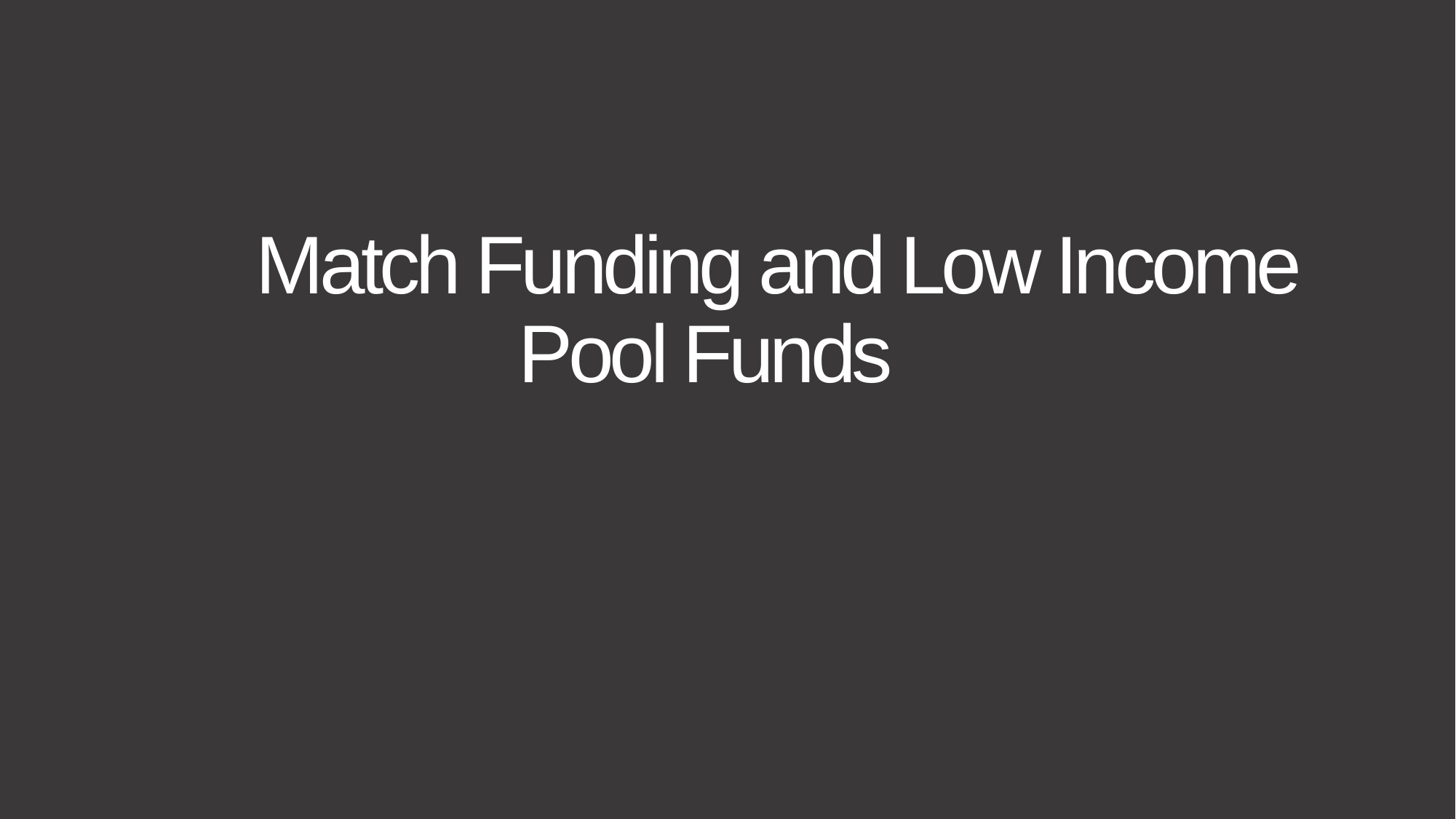

Match Funding and Low Income Pool Funds